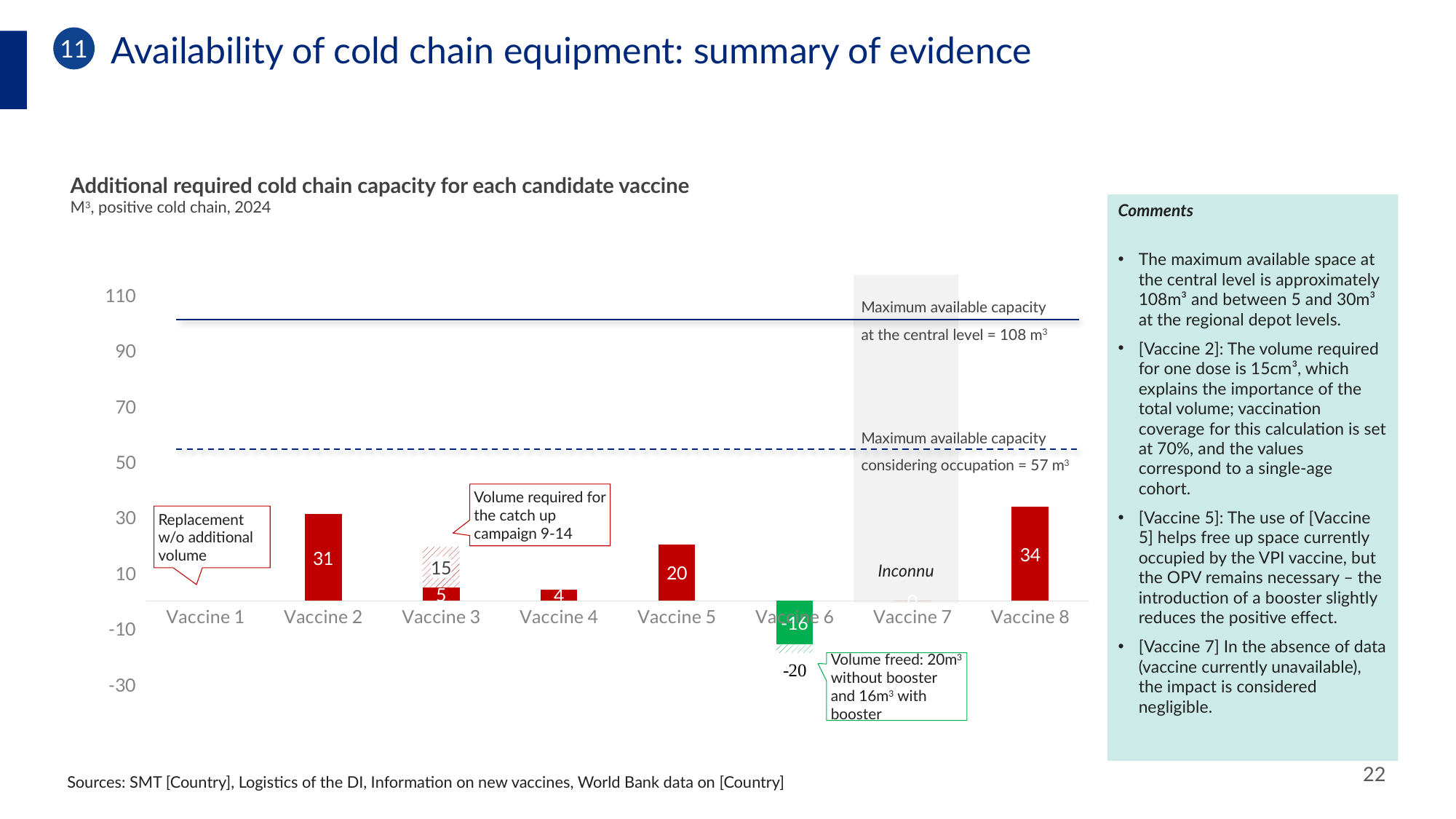

Availability of cold chain equipment: summary of evidence
11

Additional required cold chain capacity for each candidate vaccine
M3, positive cold chain, 2024
Comments

The maximum available space at the central level is approximately 108m³ and between 5 and 30m³ at the regional depot levels.
[Vaccine 2]: The volume required for one dose is 15cm³, which explains the importance of the total volume; vaccination coverage for this calculation is set at 70%, and the values correspond to a single-age cohort.
[Vaccine 5]: The use of [Vaccine 5] helps free up space currently occupied by the VPI vaccine, but the OPV remains necessary – the introduction of a booster slightly reduces the positive effect.
[Vaccine 7] In the absence of data (vaccine currently unavailable), the impact is considered negligible.

### Chart

| Category | Routine | Campagne/Rappel |
|---|---|---|
| Vaccine 1 | None | None |
| Vaccine 2 | 31.1 | None |
| Vaccine 3 | 4.7 | 14.7 |
| Vaccine 4 | 4.0 | None |
| Vaccine 5 | 20.3 | None |
| Vaccine 6 | -15.7 | -3.0 |
| Vaccine 7 | 0.0 | None |
| Vaccine 8 | 33.8 | None |

Inconnu
Maximum available capacity
at the central level = 108 m3
Maximum available capacity
considering occupation = 57 m3
Volume required for the catch up campaign 9-14
Replacement w/o additional volume
Volume freed: 20m3 without booster and 16m3 with booster
22
Sources: SMT [Country], Logistics of the DI, Information on new vaccines, World Bank data on [Country]